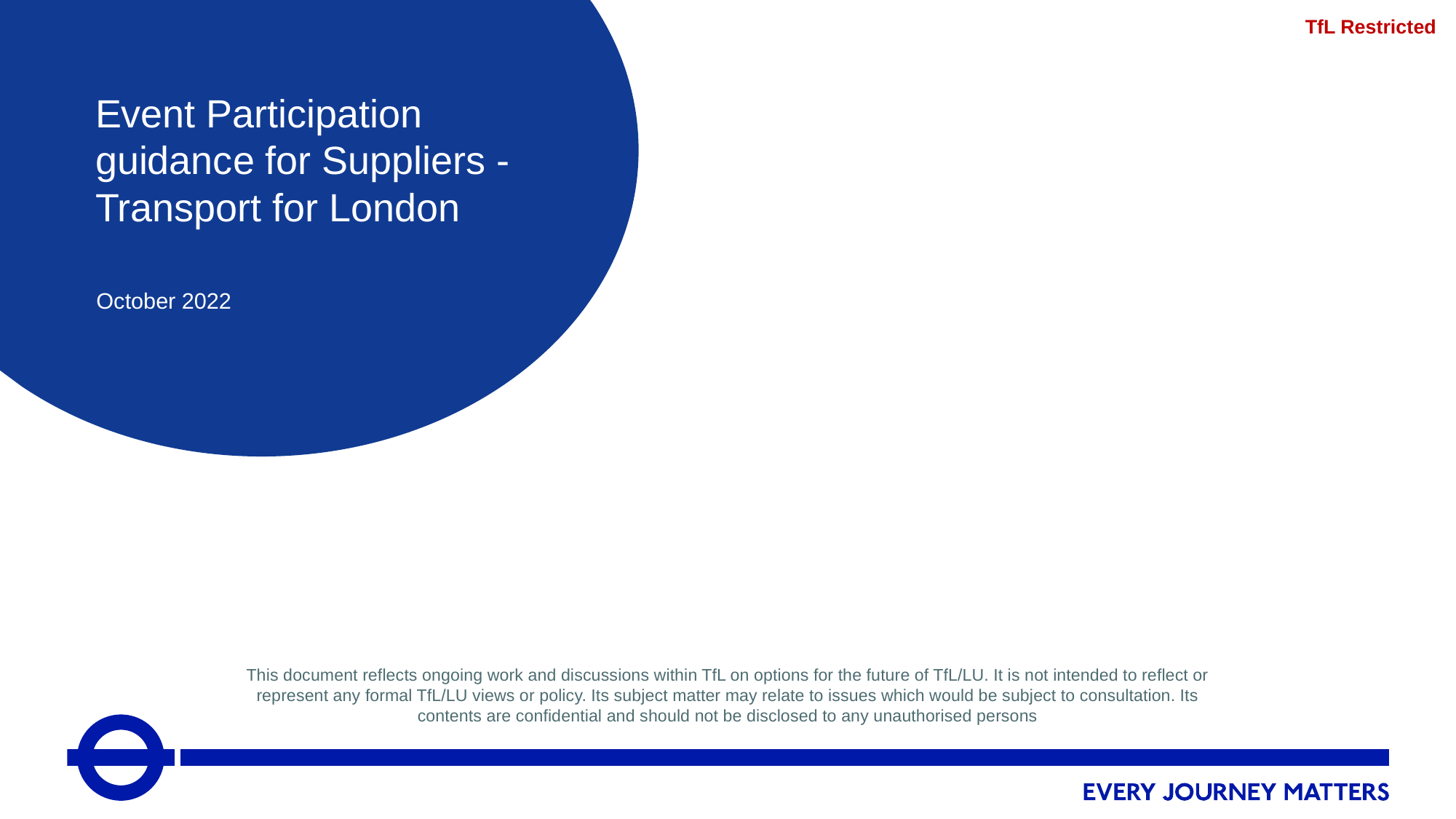

Event Participation guidance for Suppliers -  Transport for London
October 2022